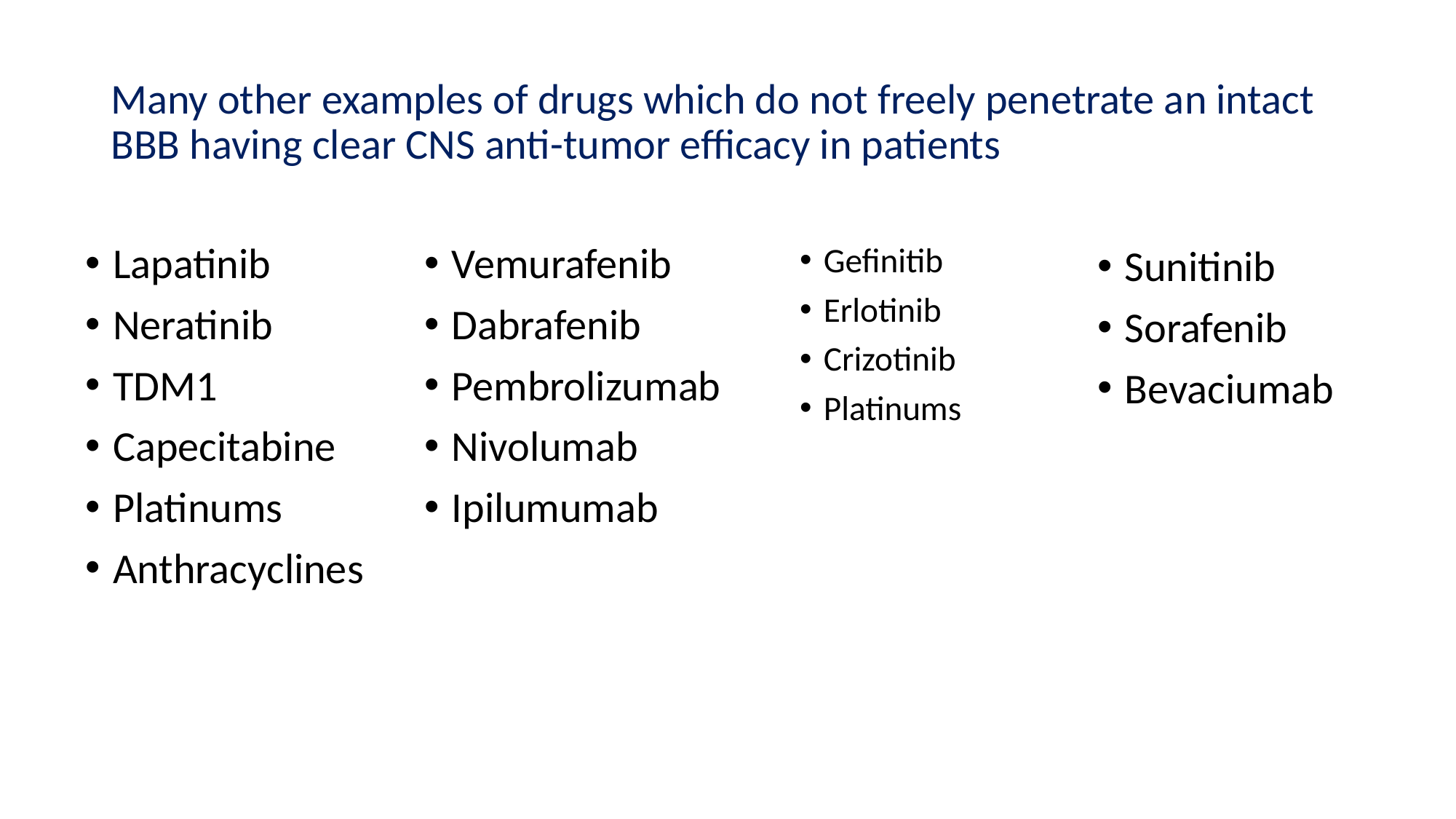

# Many other examples of drugs which do not freely penetrate an intact BBB having clear CNS anti-tumor efficacy in patients
Lapatinib
Neratinib
TDM1
Capecitabine
Platinums
Anthracyclines

Vemurafenib
Dabrafenib
Pembrolizumab
Nivolumab
Ipilumumab

Gefinitib
Erlotinib
Crizotinib
Platinums

Sunitinib
Sorafenib
Bevaciumab